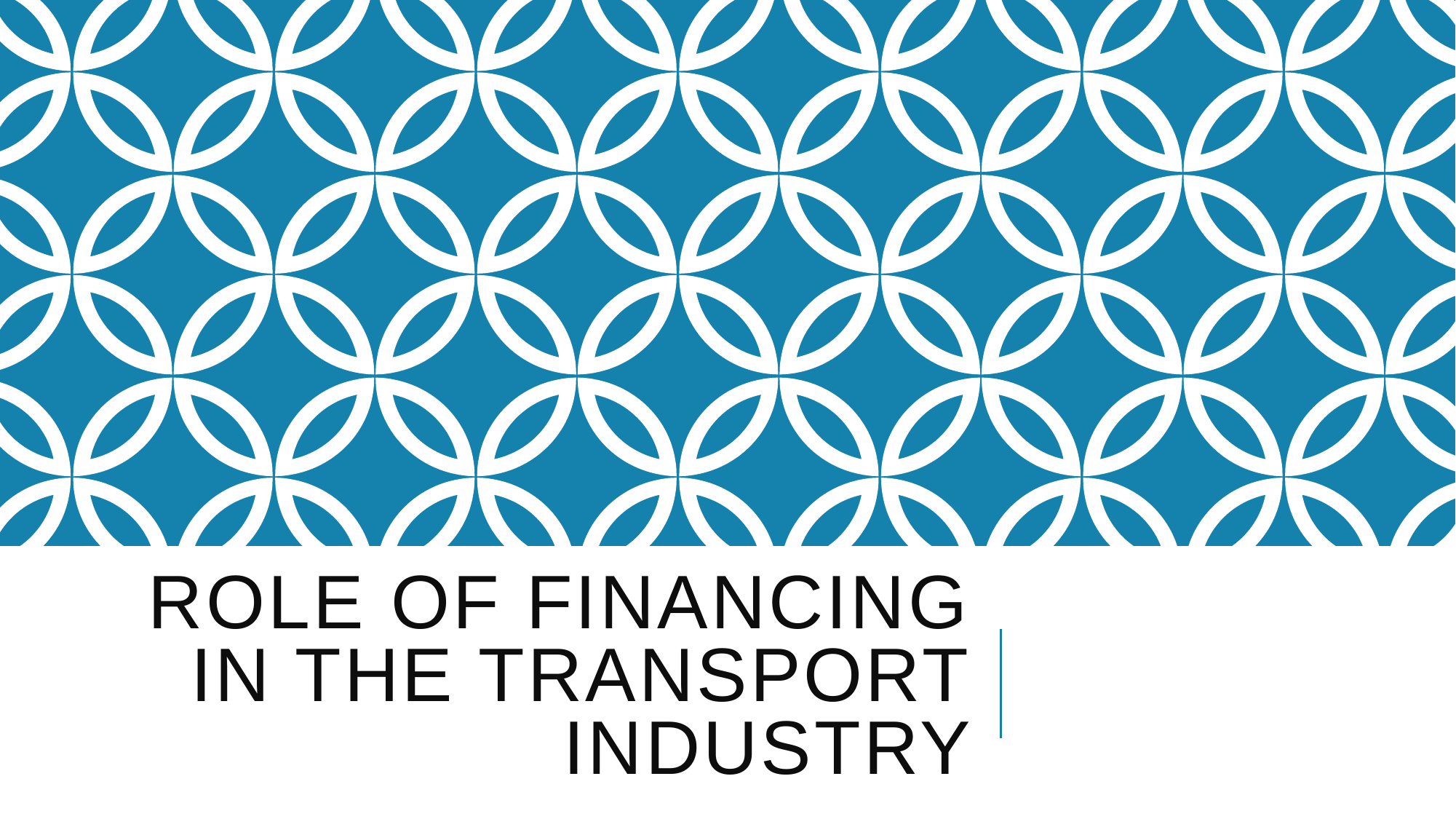

# Role of Financing in The Transport Industry